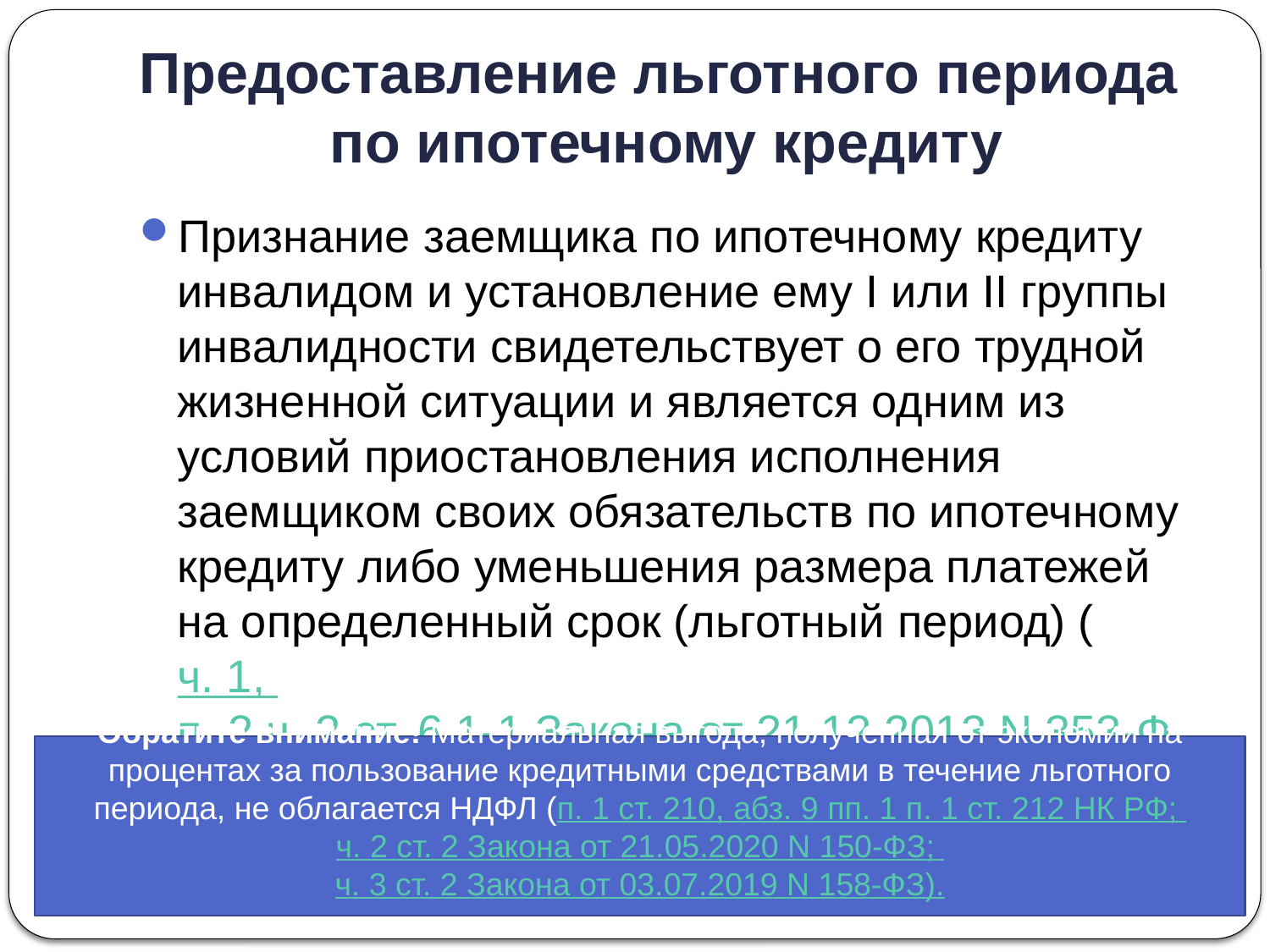

# Предоставление льготного периода по ипотечному кредиту
Признание заемщика по ипотечному кредиту инвалидом и установление ему I или II группы инвалидности свидетельствует о его трудной жизненной ситуации и является одним из условий приостановления исполнения заемщиком своих обязательств по ипотечному кредиту либо уменьшения размера платежей на определенный срок (льготный период) (ч. 1, п. 2 ч. 2 ст. 6.1-1 Закона от 21.12.2013 N 353-ФЗ).
Обратите внимание! Материальная выгода, полученная от экономии на процентах за пользование кредитными средствами в течение льготного периода, не облагается НДФЛ (п. 1 ст. 210, абз. 9 пп. 1 п. 1 ст. 212 НК РФ; ч. 2 ст. 2 Закона от 21.05.2020 N 150-ФЗ; ч. 3 ст. 2 Закона от 03.07.2019 N 158-ФЗ).